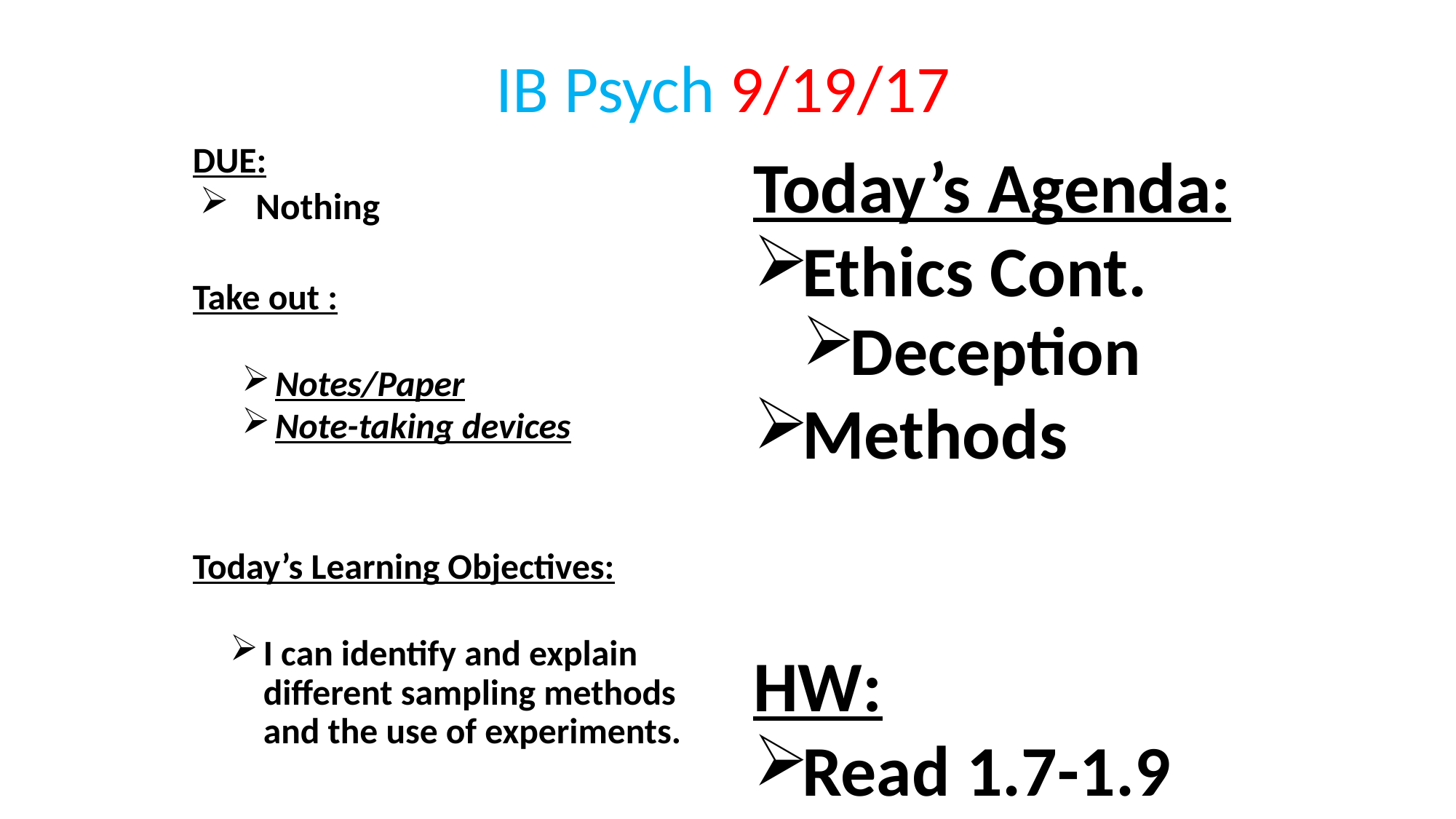

IB Psych 9/19/17
DUE:
Nothing

Take out :

Notes/Paper
Note-taking devices

Today’s Learning Objectives:

I can identify and explain different sampling methods and the use of experiments.
Today’s Agenda:
Ethics Cont.
Deception
Methods

HW:
Read 1.7-1.9